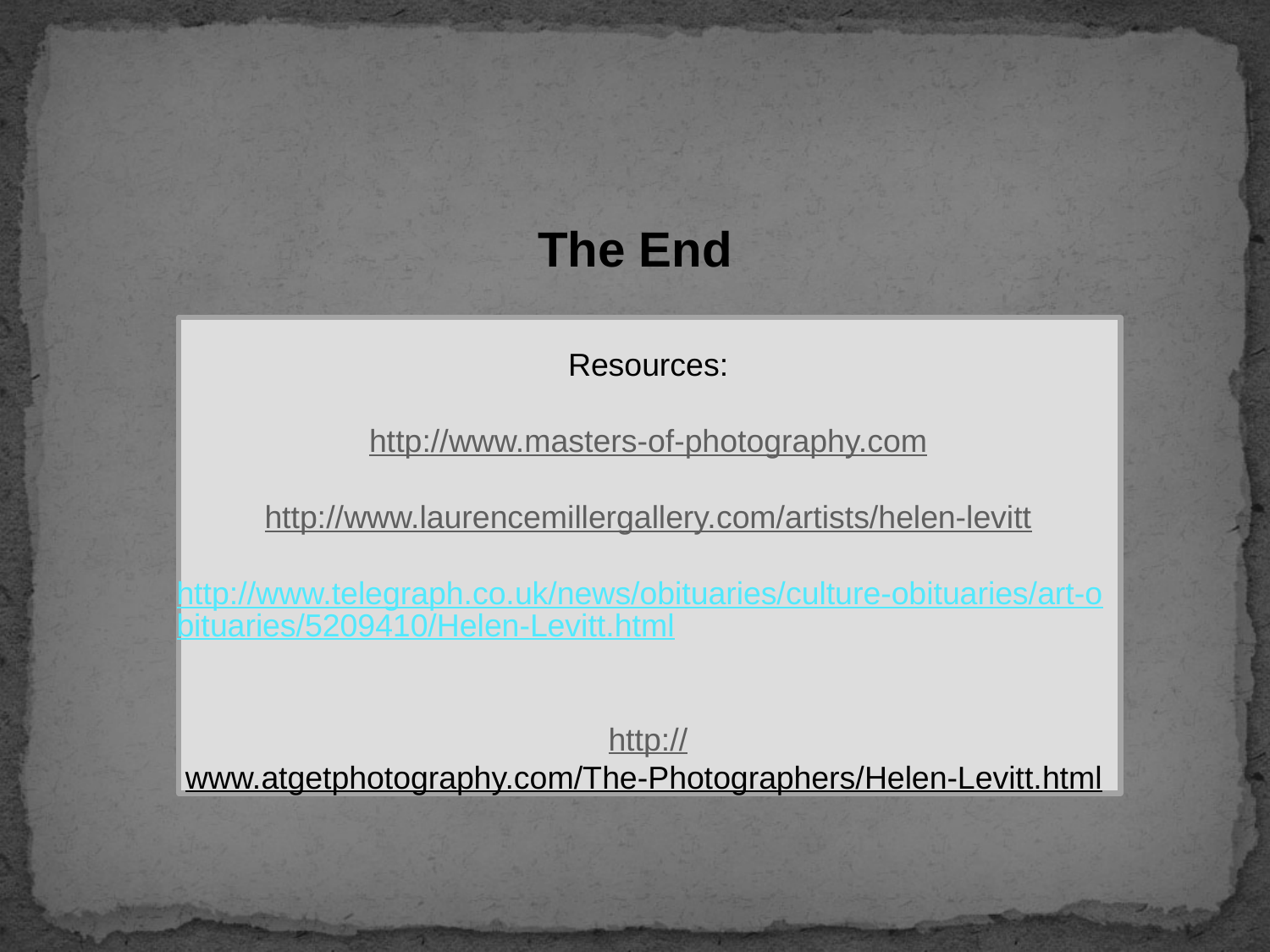

The End

Resources:

http://www.masters-of-photography.com

http://www.laurencemillergallery.com/artists/helen-levitt

http://www.telegraph.co.uk/news/obituaries/culture-obituaries/art-obituaries/5209410/Helen-Levitt.html

http://www.atgetphotography.com/The-Photographers/Helen-Levitt.html